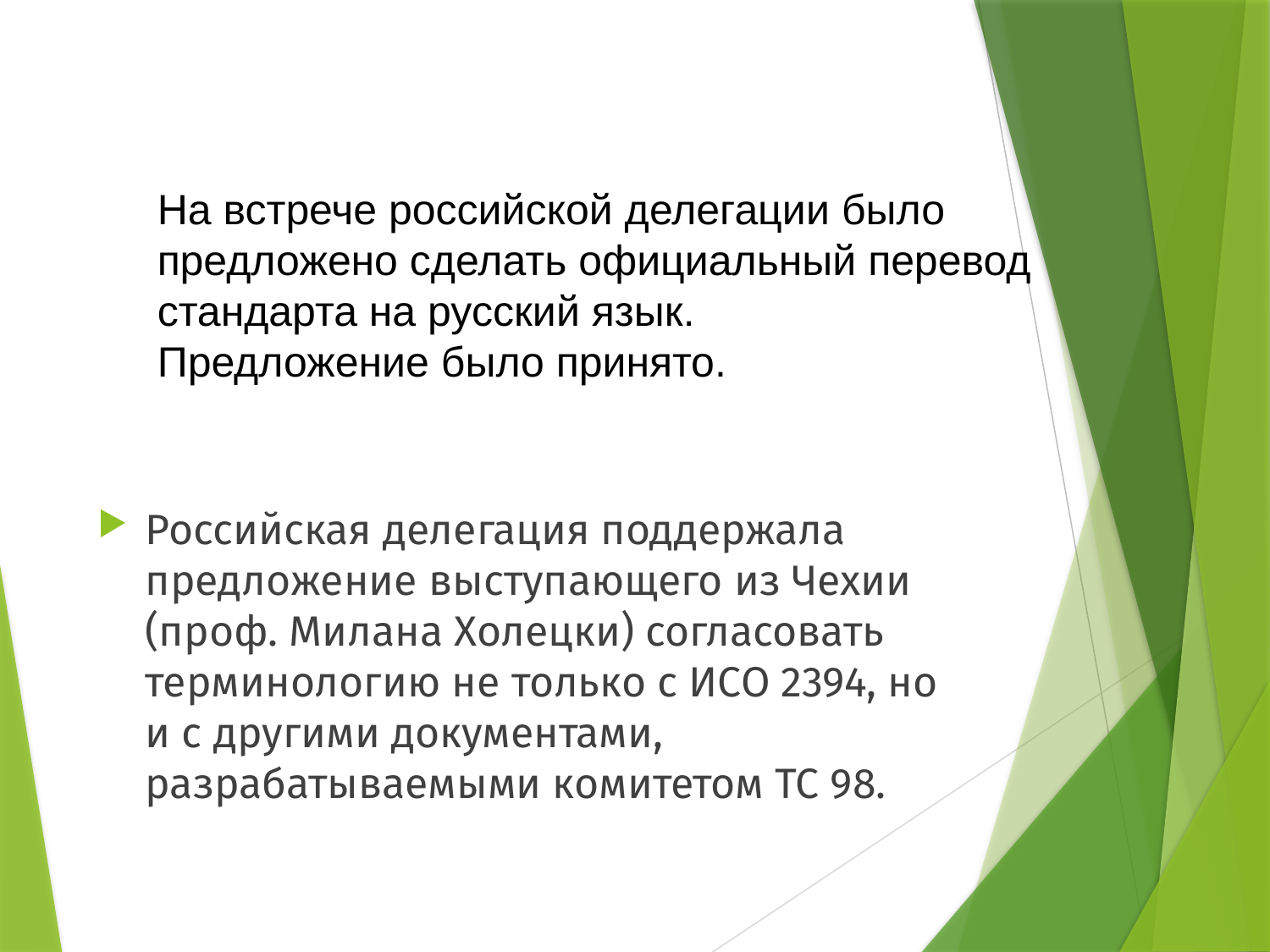

На встрече российской делегации было
предложено сделать официальный перевод
стандарта на русский язык.
Предложение было принято.

Российская делегация поддержала предложение выступающего из Чехии (проф. Милана Холецки) согласовать терминологию не только с ИСО 2394, но и с другими документами, разрабатываемыми комитетом ТС 98.